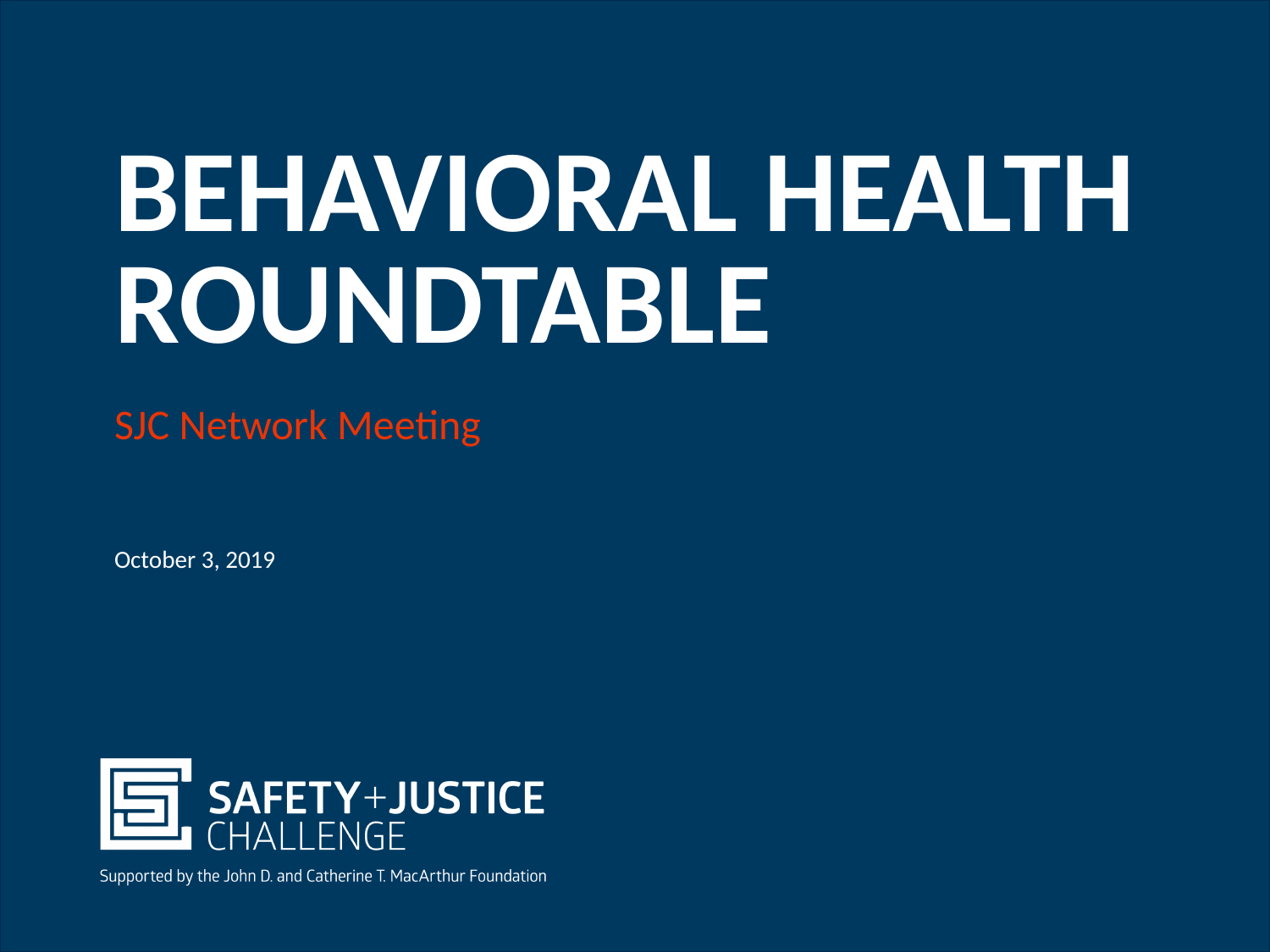

# Behavioral Health Roundtable
SJC Network Meeting
October 3, 2019